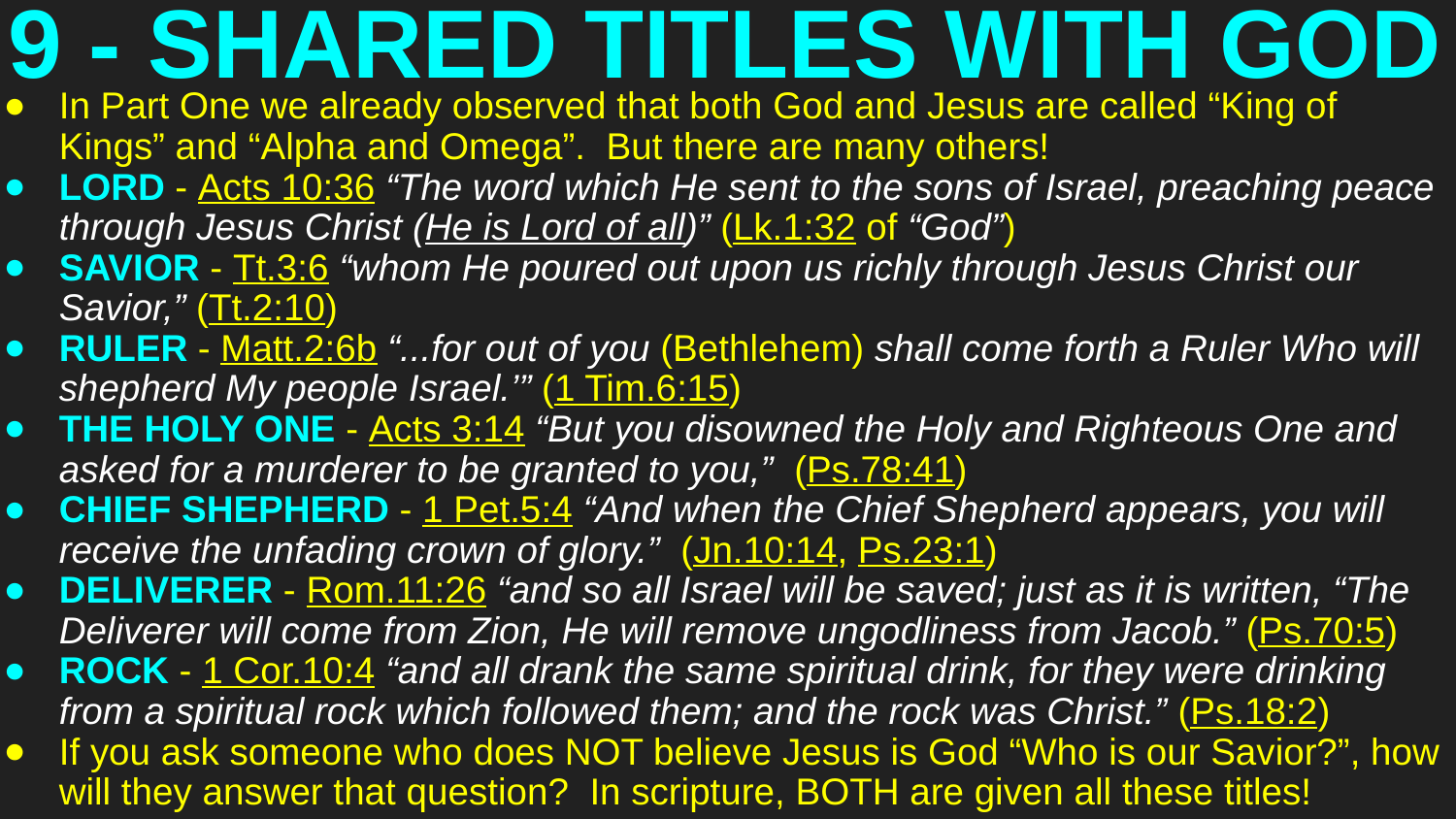

# 9 - SHARED TITLES WITH GOD
In Part One we already observed that both God and Jesus are called “King of Kings” and “Alpha and Omega”.  But there are many others!
LORD - Acts 10:36 “The word which He sent to the sons of Israel, preaching peace through Jesus Christ (He is Lord of all)” (Lk.1:32 of “God”)
SAVIOR - Tt.3:6 “whom He poured out upon us richly through Jesus Christ our Savior,” (Tt.2:10)
RULER - Matt.2:6b “...for out of you (Bethlehem) shall come forth a Ruler Who will shepherd My people Israel.’” (1 Tim.6:15)
THE HOLY ONE - Acts 3:14 “But you disowned the Holy and Righteous One and asked for a murderer to be granted to you,”  (Ps.78:41)
CHIEF SHEPHERD - 1 Pet.5:4 “And when the Chief Shepherd appears, you will receive the unfading crown of glory.”  (Jn.10:14, Ps.23:1)
DELIVERER - Rom.11:26 “and so all Israel will be saved; just as it is written, “The Deliverer will come from Zion, He will remove ungodliness from Jacob.” (Ps.70:5)
ROCK - 1 Cor.10:4 “and all drank the same spiritual drink, for they were drinking from a spiritual rock which followed them; and the rock was Christ.” (Ps.18:2)
If you ask someone who does NOT believe Jesus is God “Who is our Savior?”, how will they answer that question?  In scripture, BOTH are given all these titles!